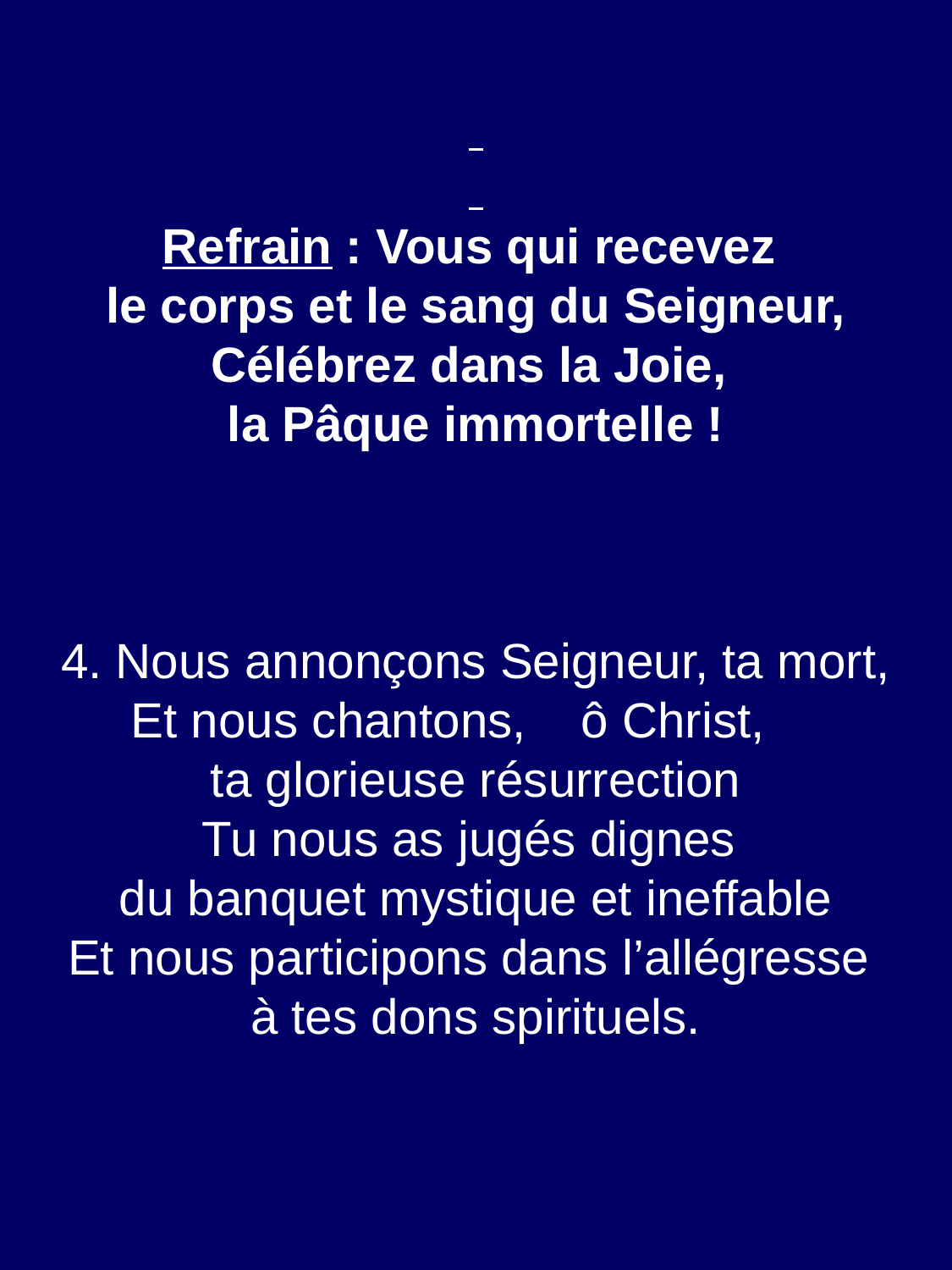

Refrain : Vous qui recevez
le corps et le sang du Seigneur,
Célébrez dans la Joie,
la Pâque immortelle !

4. Nous annonçons Seigneur, ta mort,
Et nous chantons,    ô Christ,
ta glorieuse résurrection
Tu nous as jugés dignes
du banquet mystique et ineffable
Et nous participons dans l’allégresse
à tes dons spirituels.